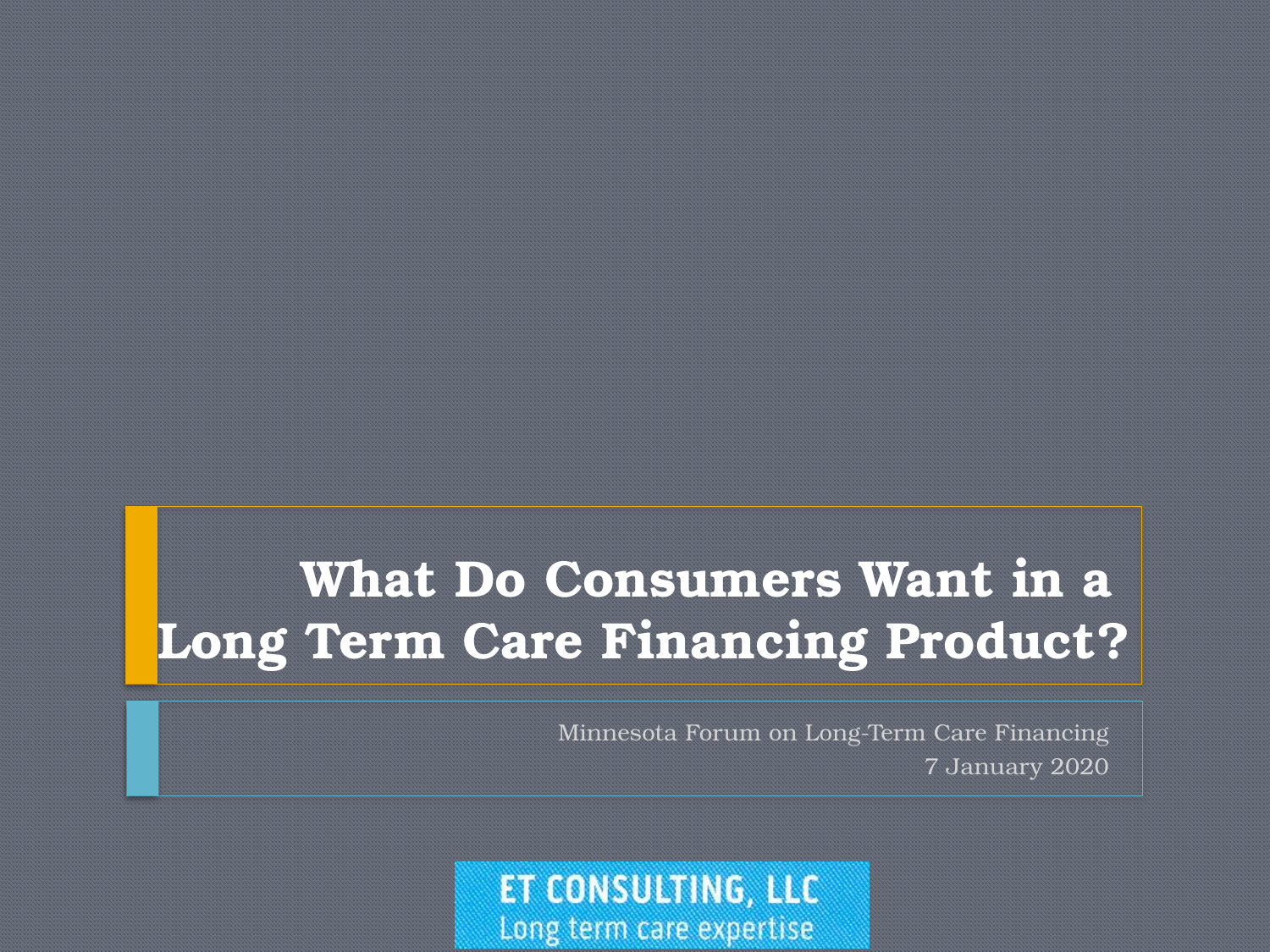

# What Do Consumers Want in a Long Term Care Financing Product?
Minnesota Forum on Long-Term Care Financing
7 January 2020